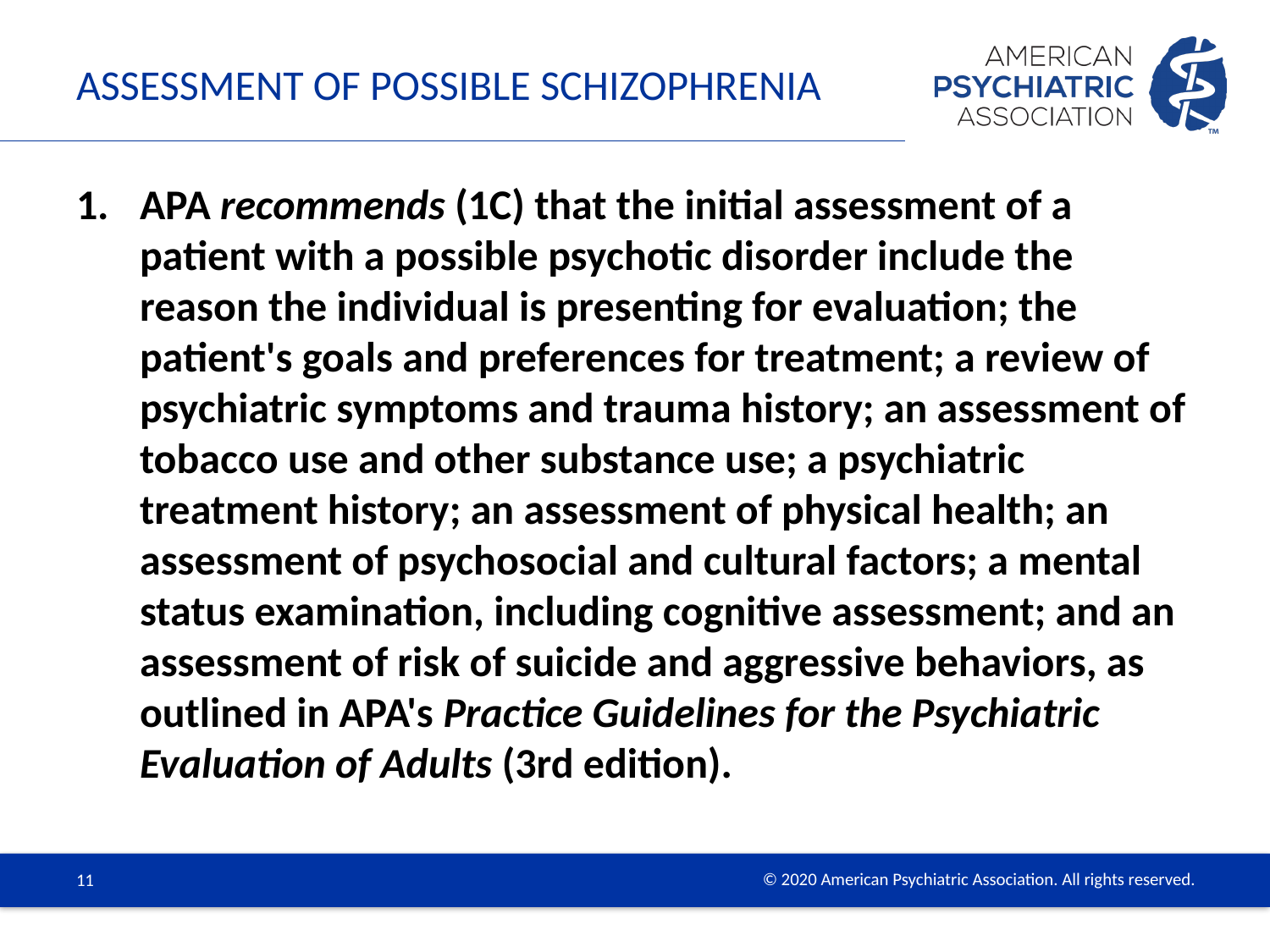

# Assessment of possible schizophrenia
APA recommends (1C) that the initial assessment of a patient with a possible psychotic disorder include the reason the individual is presenting for evaluation; the patient's goals and preferences for treatment; a review of psychiatric symptoms and trauma history; an assessment of tobacco use and other substance use; a psychiatric treatment history; an assessment of physical health; an assessment of psychosocial and cultural factors; a mental status examination, including cognitive assessment; and an assessment of risk of suicide and aggressive behaviors, as outlined in APA's Practice Guidelines for the Psychiatric Evaluation of Adults (3rd edition).